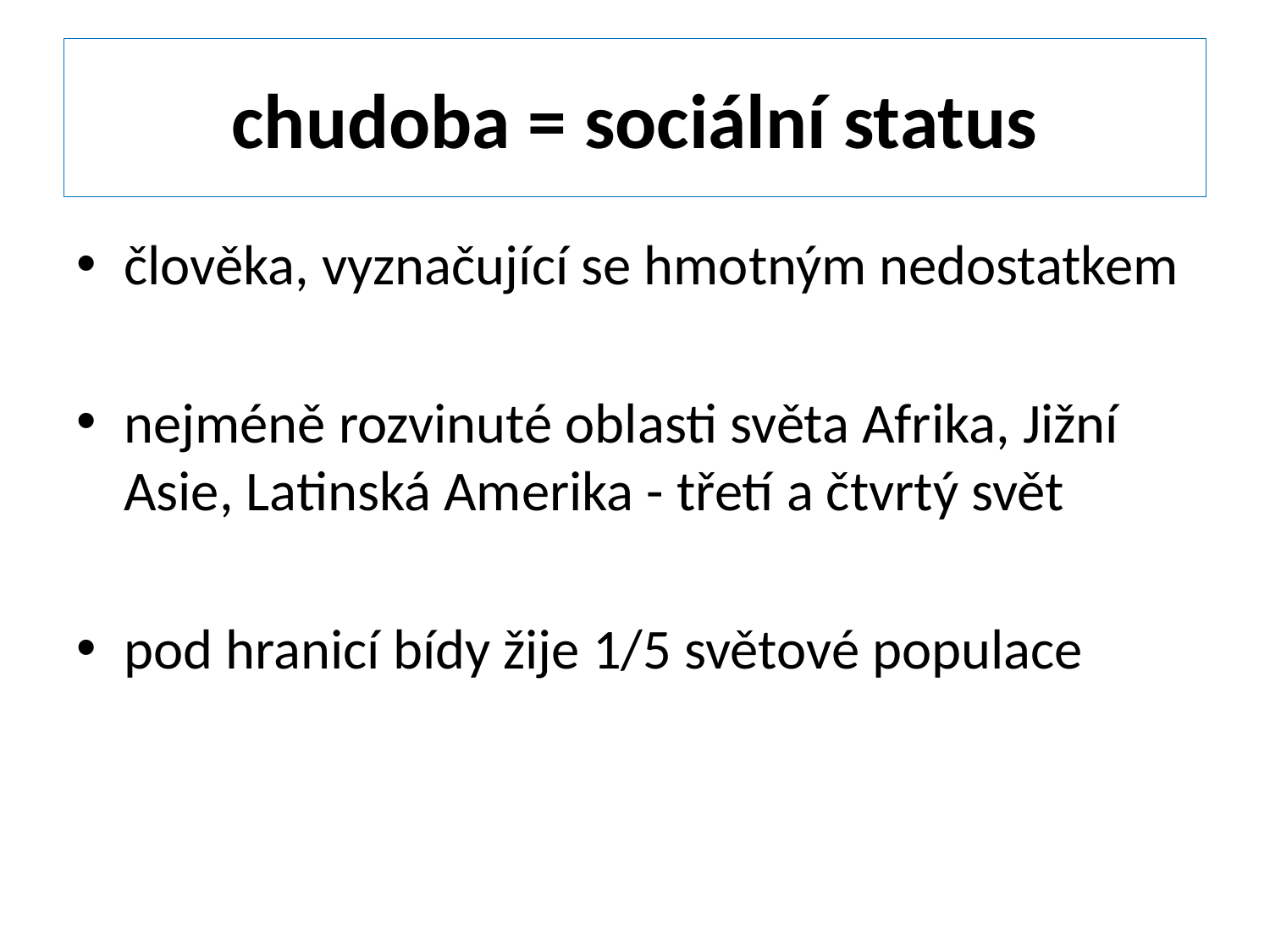

# chudoba = sociální status
člověka, vyznačující se hmotným nedostatkem

nejméně rozvinuté oblasti světa Afrika, Jižní Asie, Latinská Amerika - třetí a čtvrtý svět

pod hranicí bídy žije 1/5 světové populace